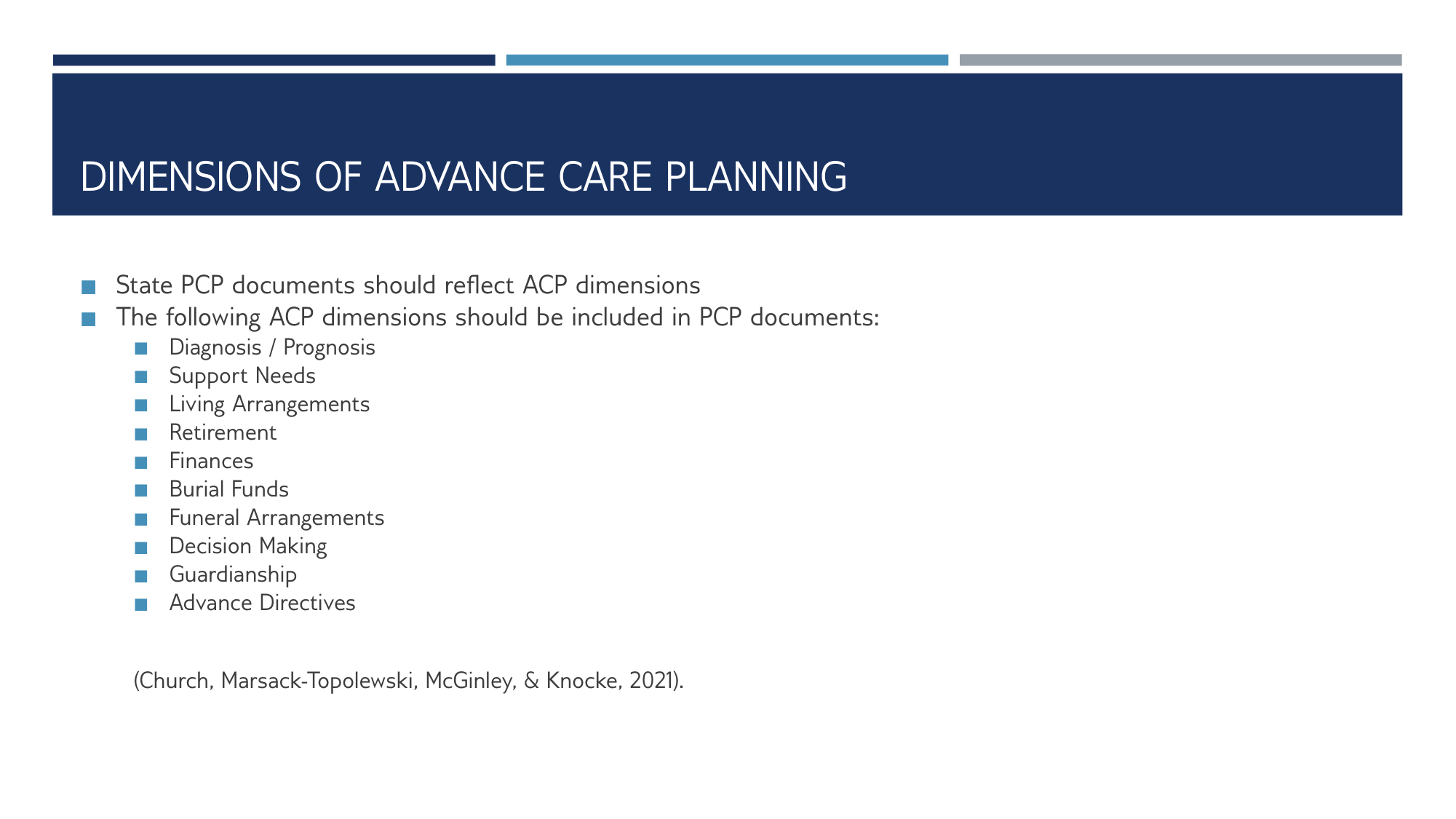

# DIMENSIONS OF ADVANCE CARE PLANNING
State PCP documents should reflect ACP dimensions
The following ACP dimensions should be included in PCP documents:
Diagnosis / Prognosis
Support Needs
Living Arrangements
Retirement
Finances
Burial Funds
Funeral Arrangements
Decision Making
Guardianship
Advance Directives

(Church, Marsack-Topolewski, McGinley, & Knocke, 2021).